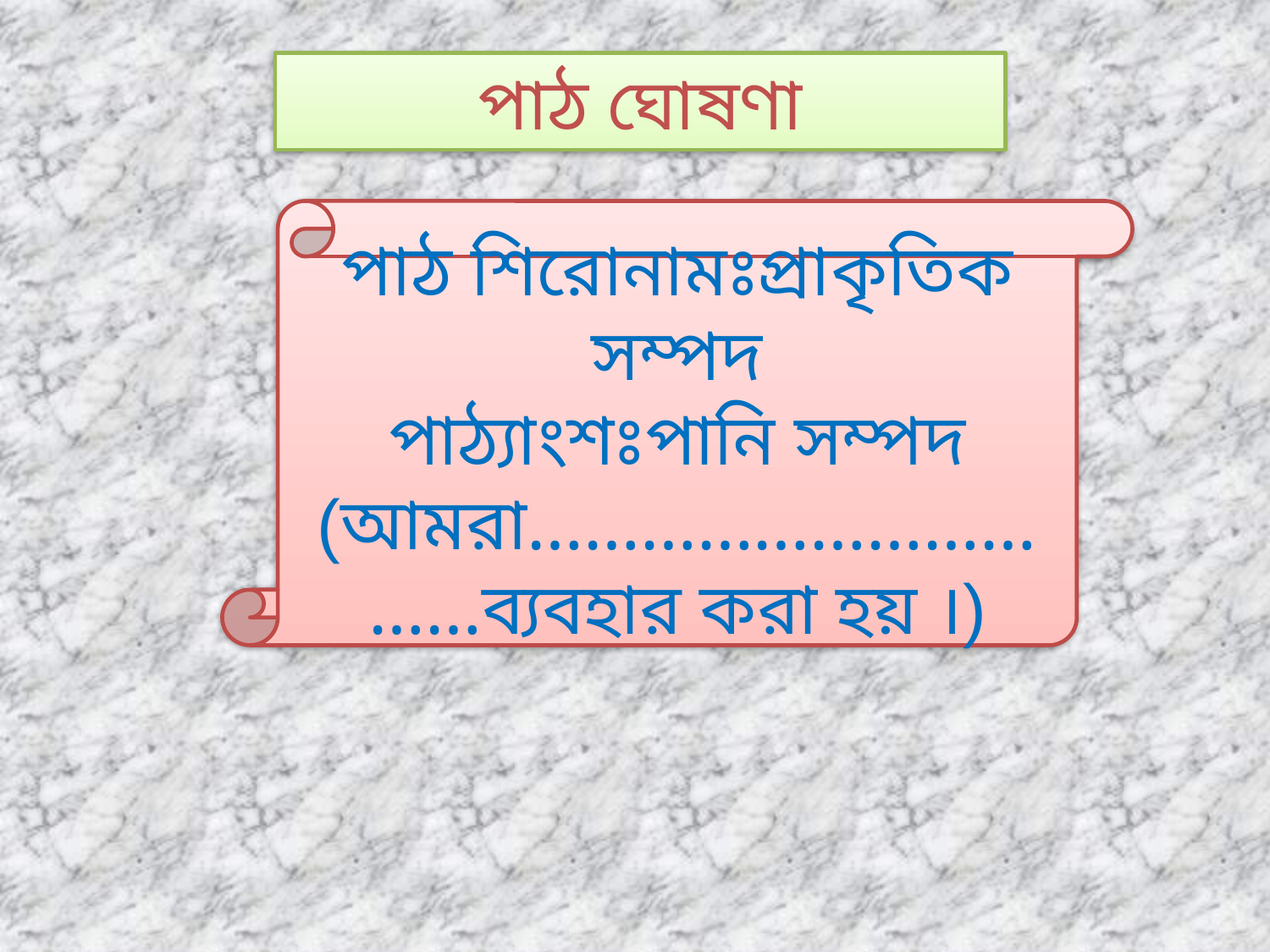

পাঠ ঘোষণা
পাঠ শিরোনামঃপ্রাকৃতিক সম্পদ
পাঠ্যাংশঃপানি সম্পদ (আমরা……………………………ব্যবহার করা হয় ।)